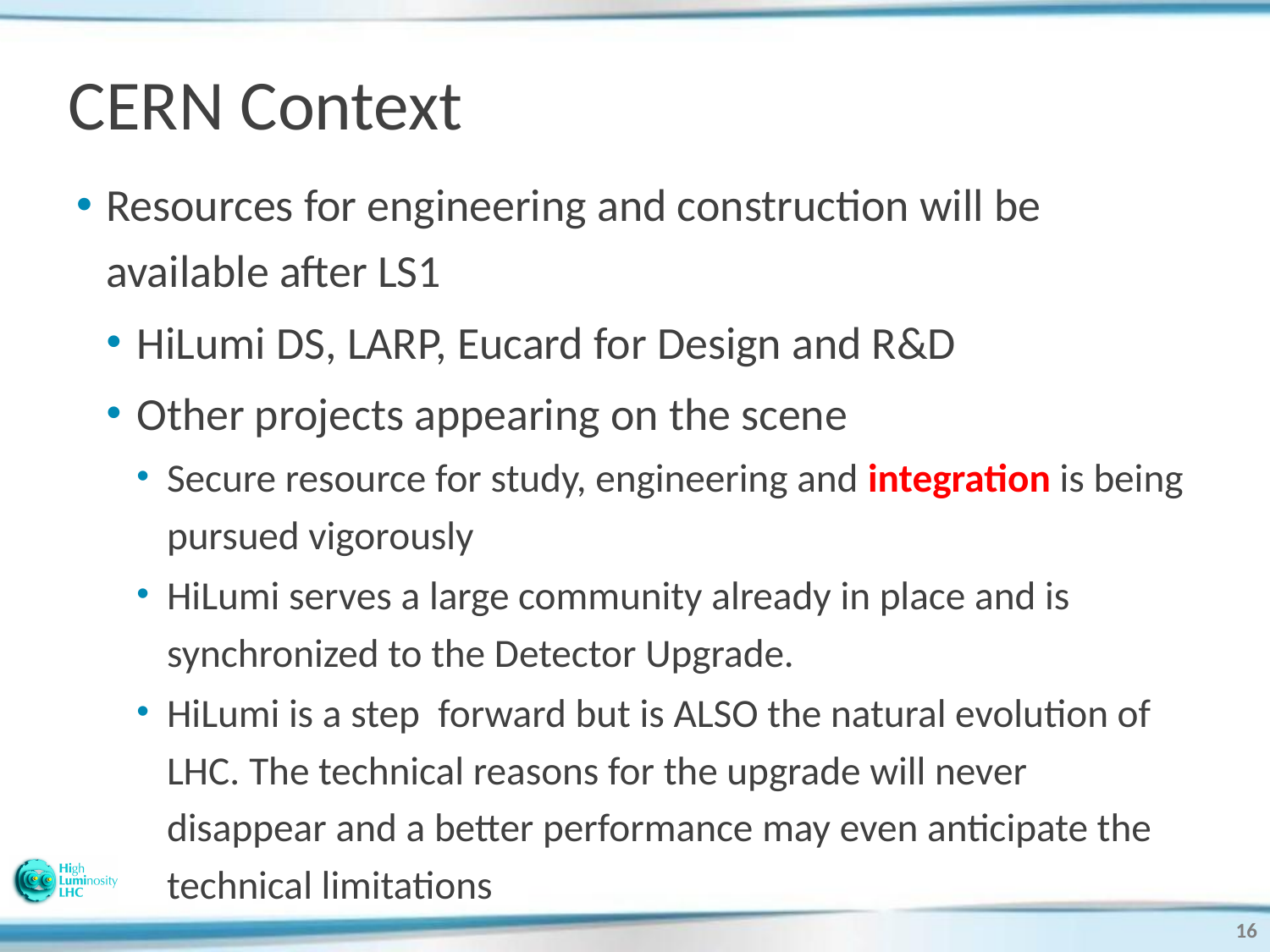

# CERN Context
Resources for engineering and construction will be available after LS1
HiLumi DS, LARP, Eucard for Design and R&D
Other projects appearing on the scene
Secure resource for study, engineering and integration is being pursued vigorously
HiLumi serves a large community already in place and is synchronized to the Detector Upgrade.
HiLumi is a step  forward but is ALSO the natural evolution of LHC. The technical reasons for the upgrade will never disappear and a better performance may even anticipate the technical limitations

16